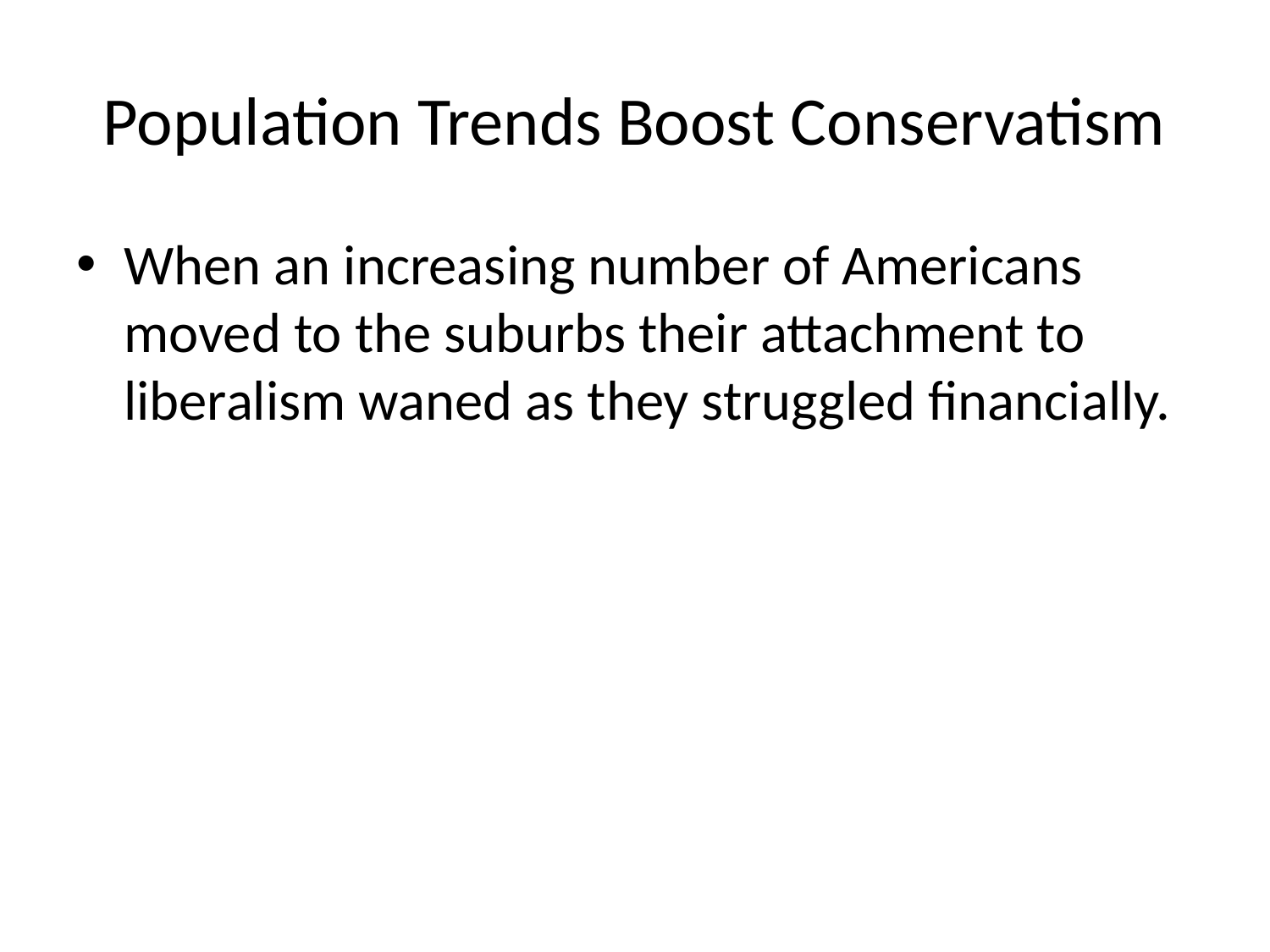

# Population Trends Boost Conservatism
When an increasing number of Americans moved to the suburbs their attachment to liberalism waned as they struggled financially.